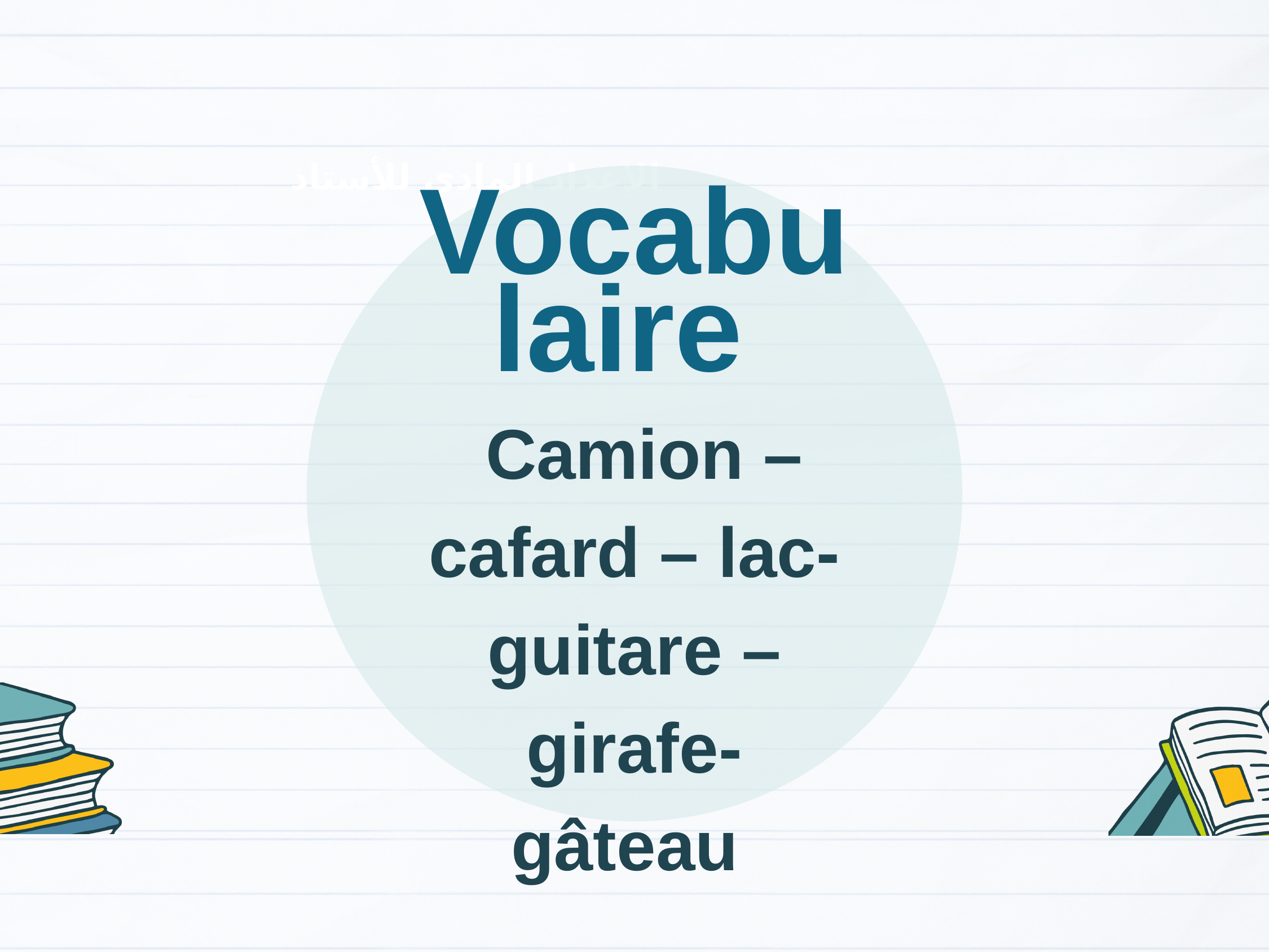

Vocabulaire
 Camion – cafard – lac-guitare – girafe- gâteau

الإعداد المادي للأستاذ